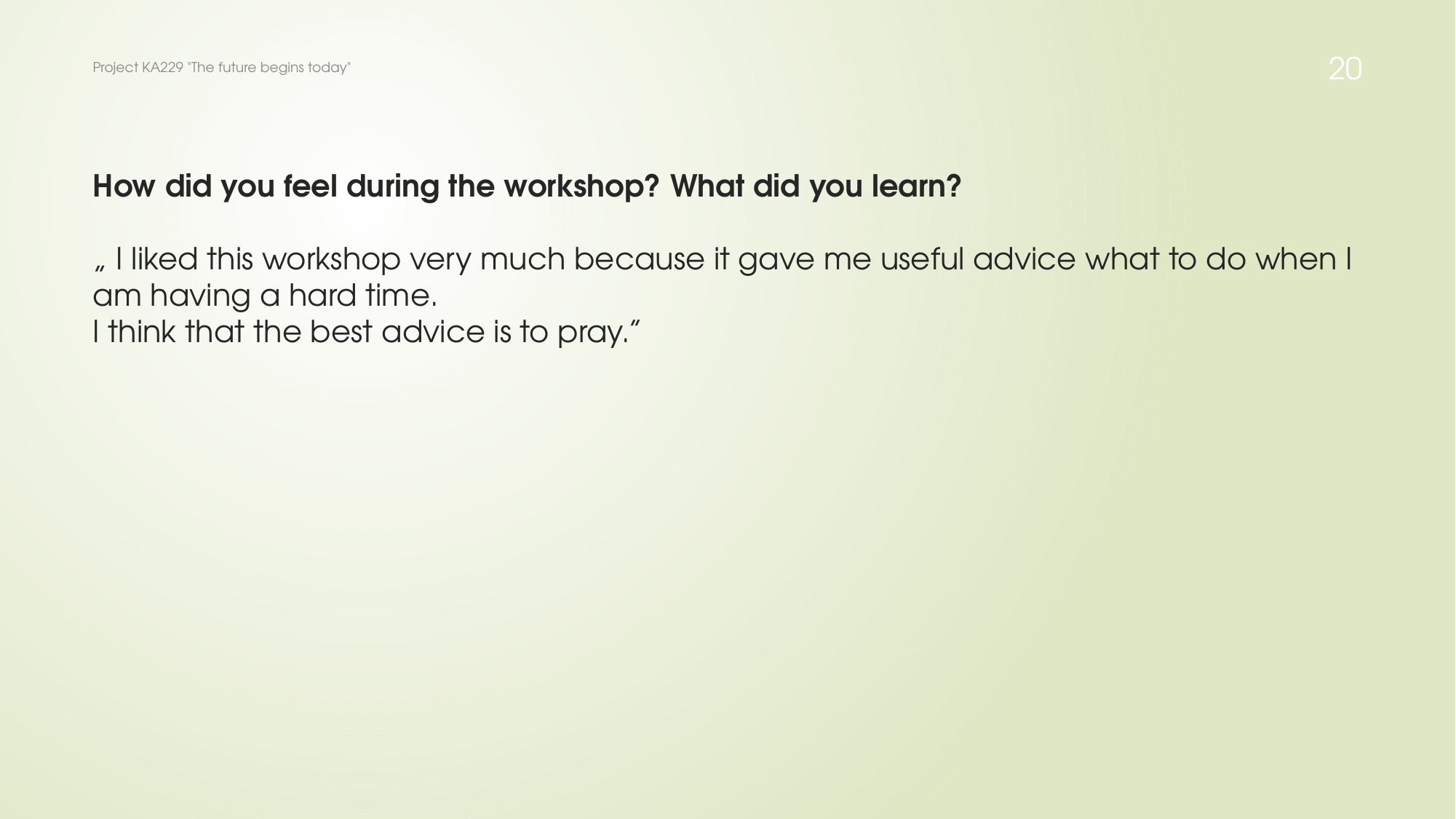

Project KA229 "The future begins today"
20
# How did you feel during the workshop? What did you learn? „ I liked this workshop very much because it gave me useful advice what to do when I am having a hard time. I think that the best advice is to pray.”